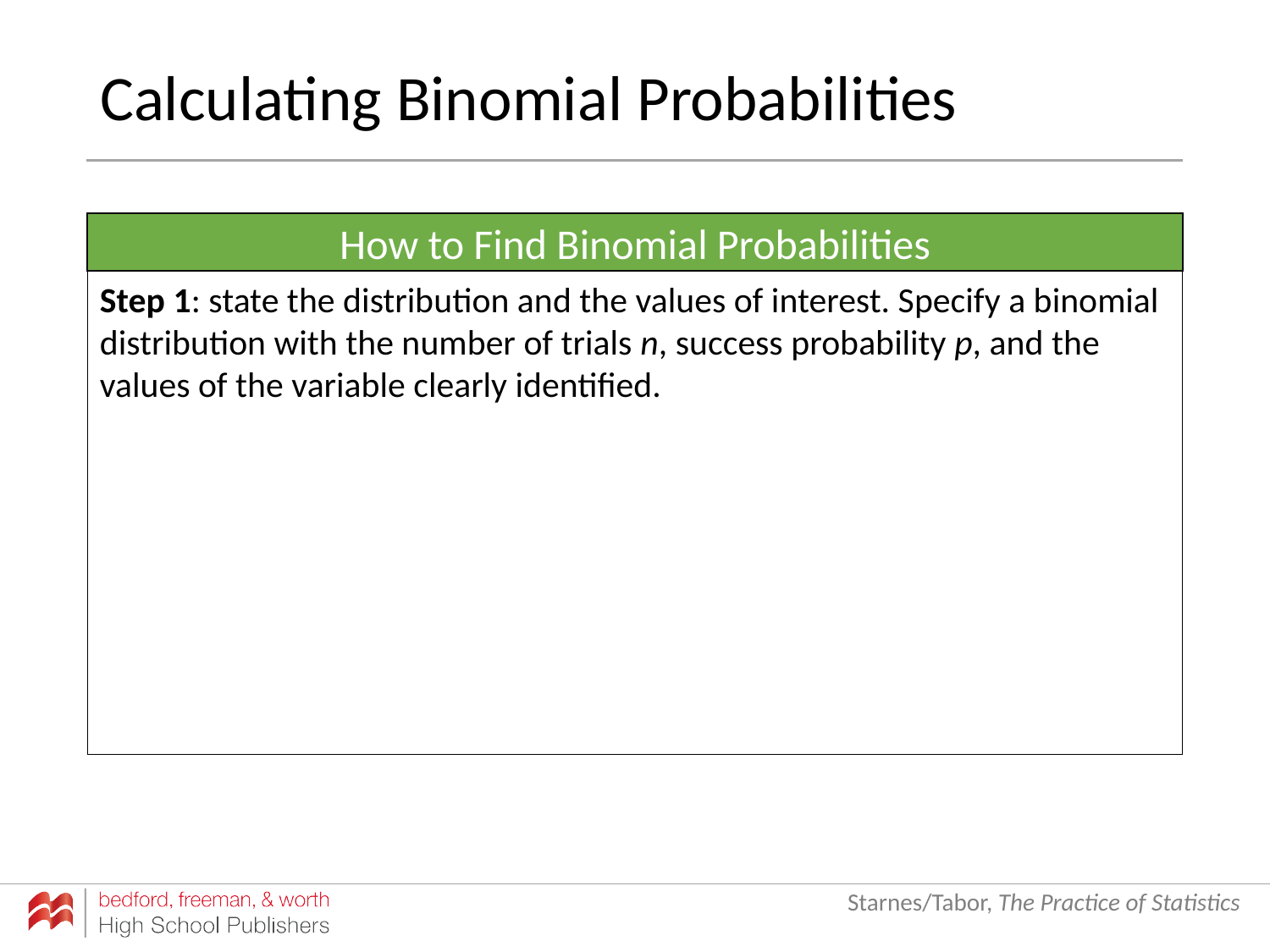

# Calculating Binomial Probabilities
How to Find Binomial Probabilities
Step 1: state the distribution and the values of interest. Specify a binomial distribution with the number of trials n, success probability p, and the values of the variable clearly identified.